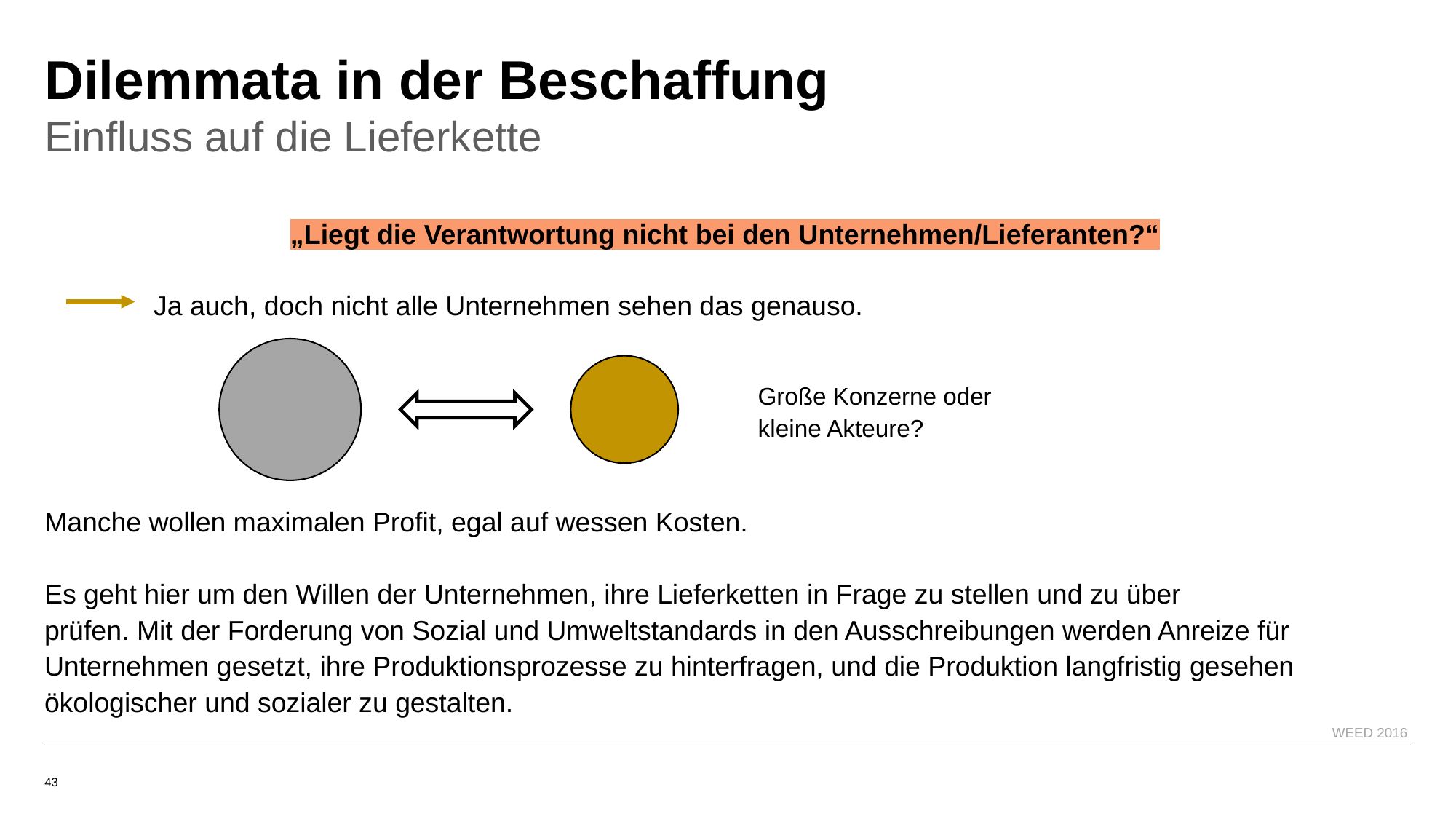

# Dilemmata in der Beschaffung
Einfluss auf die Lieferkette

„Liegt die Verantwortung nicht bei den Unternehmen/Lieferanten?“

	Ja auch, doch nicht alle Unternehmen sehen das genauso.

Manche wollen maximalen Profit, egal auf wessen Kosten.

Es geht hier um den Willen der Unternehmen, ihre Lieferketten in Frage zu stellen und zu über
prüfen. Mit der Forderung von Sozial und Umweltstandards in den Ausschreibungen werden Anreize für Unternehmen gesetzt, ihre Produktionsprozesse zu hinterfragen, und die Produktion langfristig gesehen ökologischer und sozialer zu gestalten.

Große Konzerne oder kleine Akteure?

WEED 2016